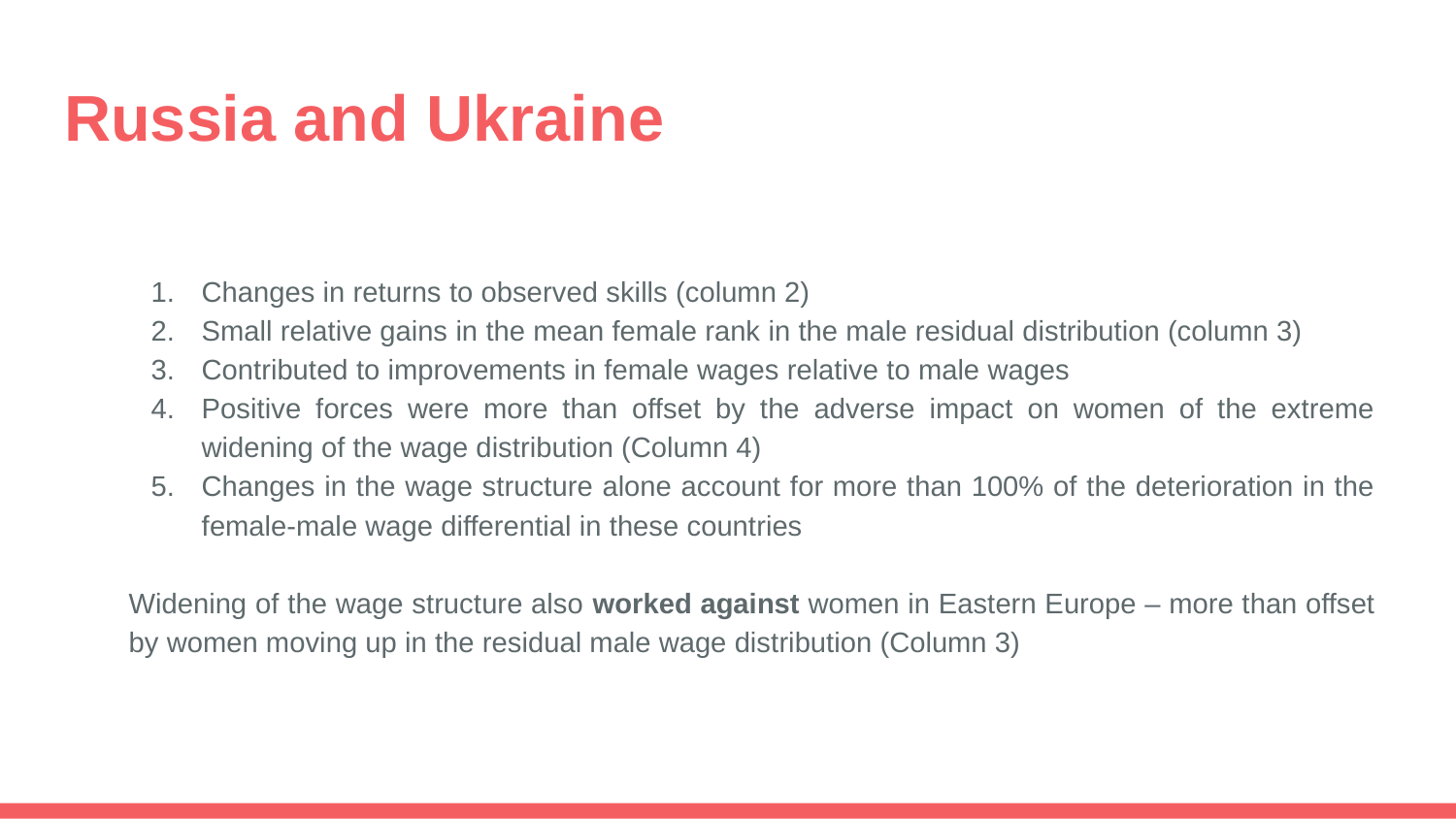

# Russia and Ukraine
Changes in returns to observed skills (column 2)
Small relative gains in the mean female rank in the male residual distribution (column 3)
Contributed to improvements in female wages relative to male wages
Positive forces were more than offset by the adverse impact on women of the extreme widening of the wage distribution (Column 4)
Changes in the wage structure alone account for more than 100% of the deterioration in the female-male wage differential in these countries

Widening of the wage structure also worked against women in Eastern Europe – more than offset by women moving up in the residual male wage distribution (Column 3)